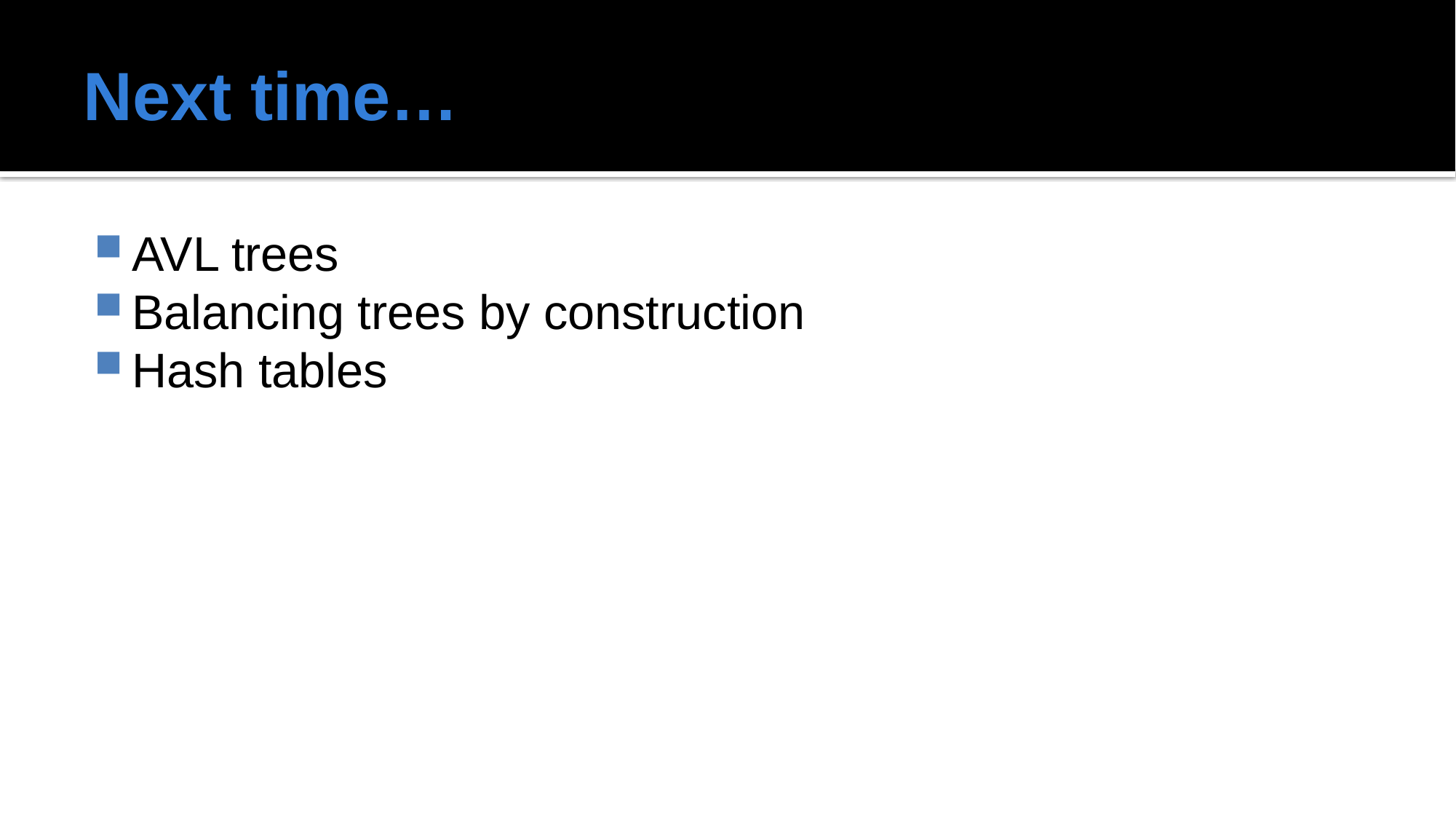

# Next time…
AVL trees
Balancing trees by construction
Hash tables